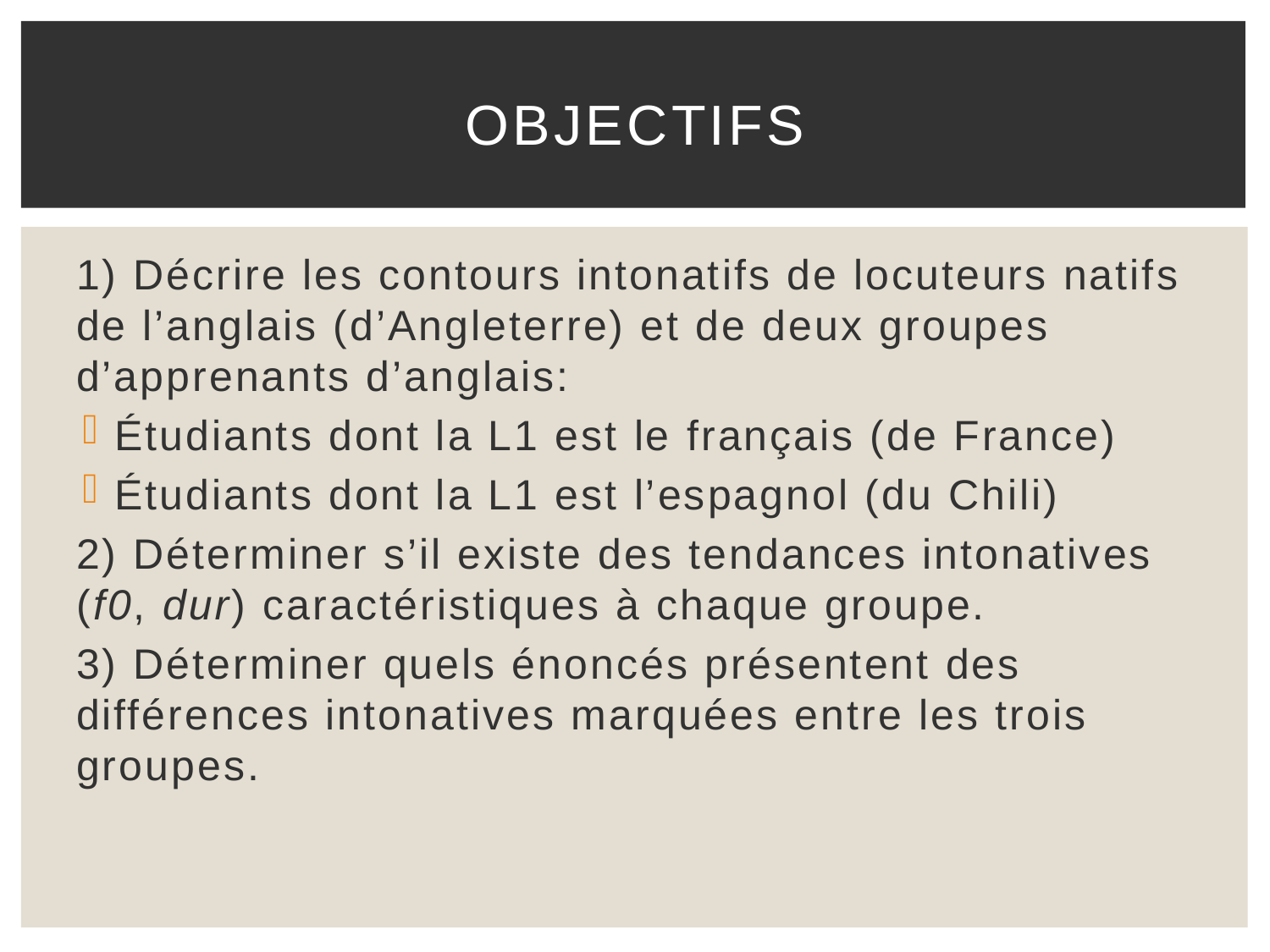

# Objectifs
1) Décrire les contours intonatifs de locuteurs natifs de l’anglais (d’Angleterre) et de deux groupes d’apprenants d’anglais:
Étudiants dont la L1 est le français (de France)
Étudiants dont la L1 est l’espagnol (du Chili)
2) Déterminer s’il existe des tendances intonatives (f0, dur) caractéristiques à chaque groupe.
3) Déterminer quels énoncés présentent des différences intonatives marquées entre les trois groupes.